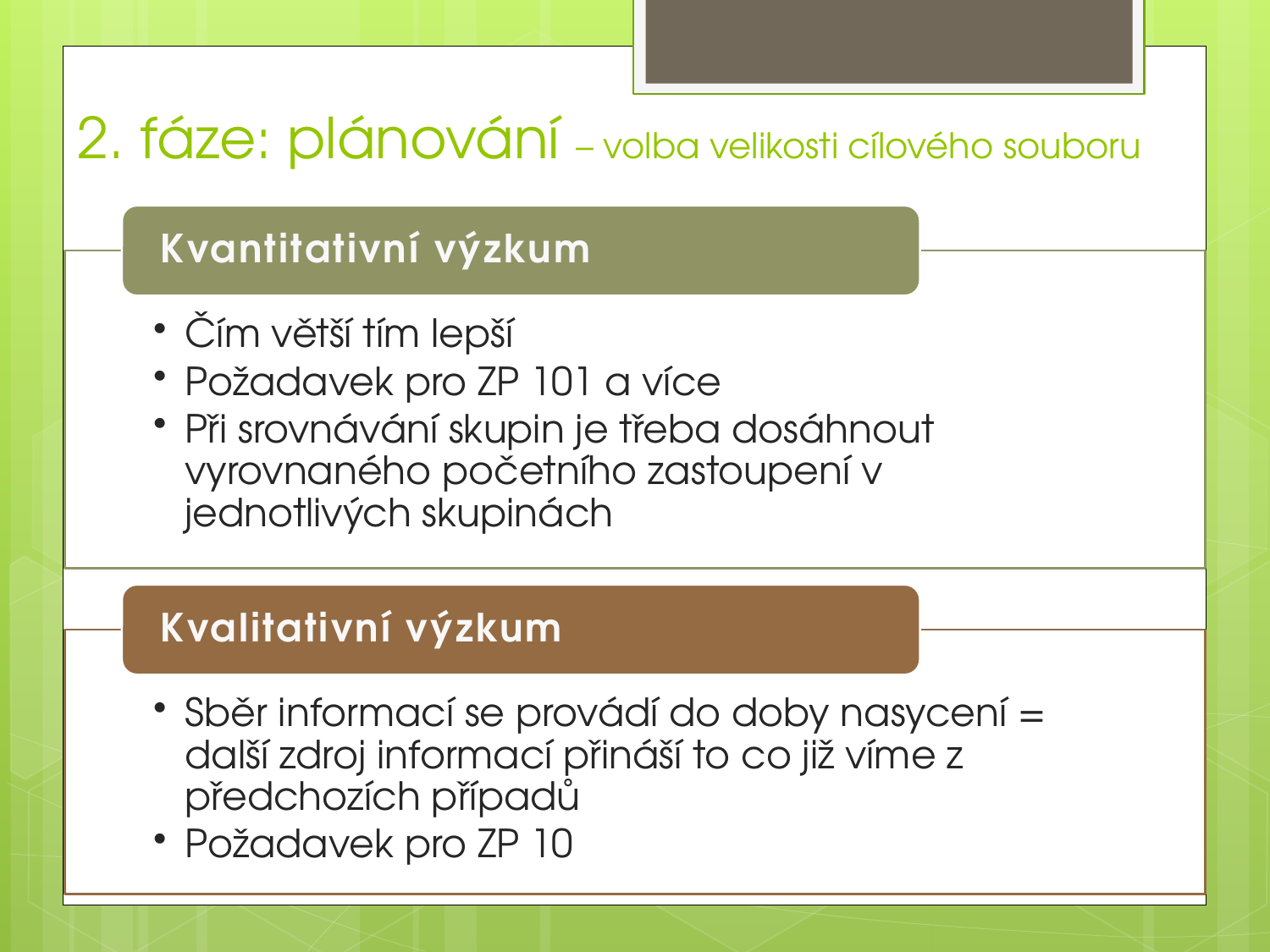

# 2. fáze: plánování – volba velikosti cílového souboru
Čím větší tím lepší
Požadavek pro ZP 101 a více
Při srovnávání skupin je třeba dosáhnout vyrovnaného početního zastoupení v jednotlivých skupinách
Kvantitativní výzkum
Sběr informací se provádí do doby nasycení = další zdroj informací přináší to co již víme z předchozích případů
Požadavek pro ZP 10
Kvalitativní výzkum